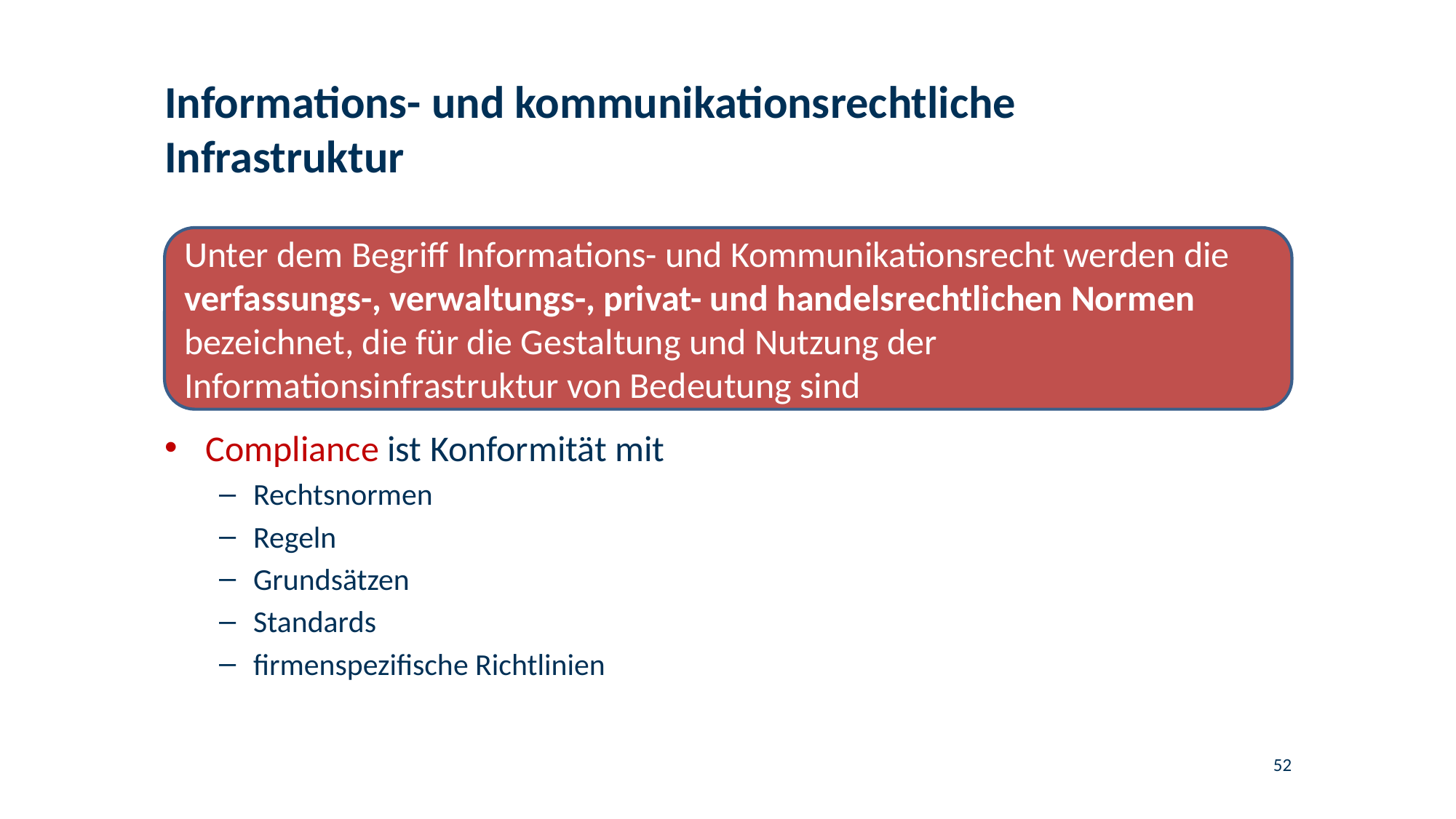

# Informations- und kommunikationsrechtliche Infrastruktur
Unter dem Begriff Informations- und Kommunikationsrecht werden die verfassungs-, verwaltungs-, privat- und handelsrechtlichen Normen bezeichnet, die für die Gestaltung und Nutzung der Informationsinfrastruktur von Bedeutung sind
Compliance ist Konformität mit
Rechtsnormen
Regeln
Grundsätzen
Standards
firmenspezifische Richtlinien
52